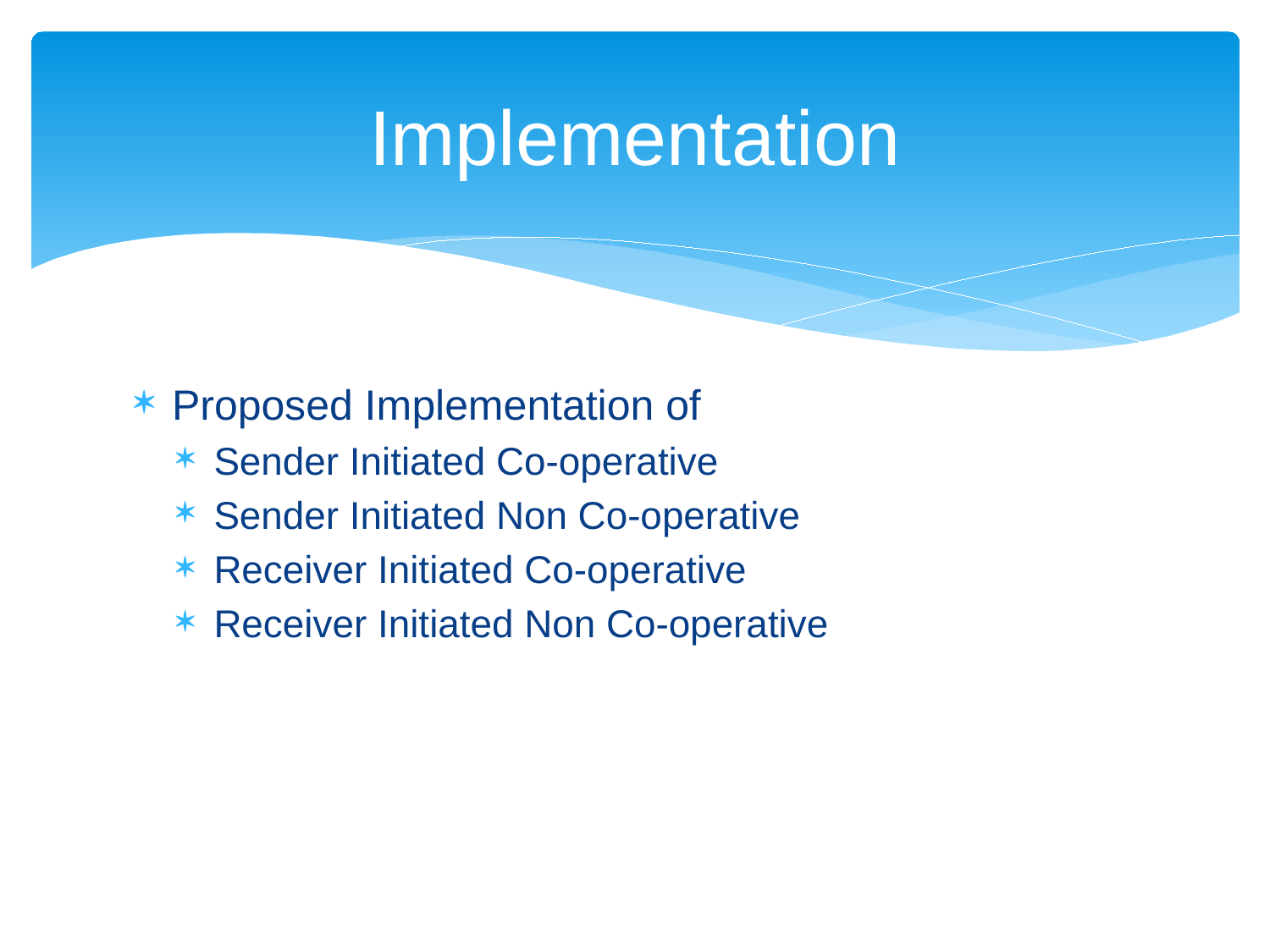

# Implementation
Proposed Implementation of
Sender Initiated Co-operative
Sender Initiated Non Co-operative
Receiver Initiated Co-operative
Receiver Initiated Non Co-operative